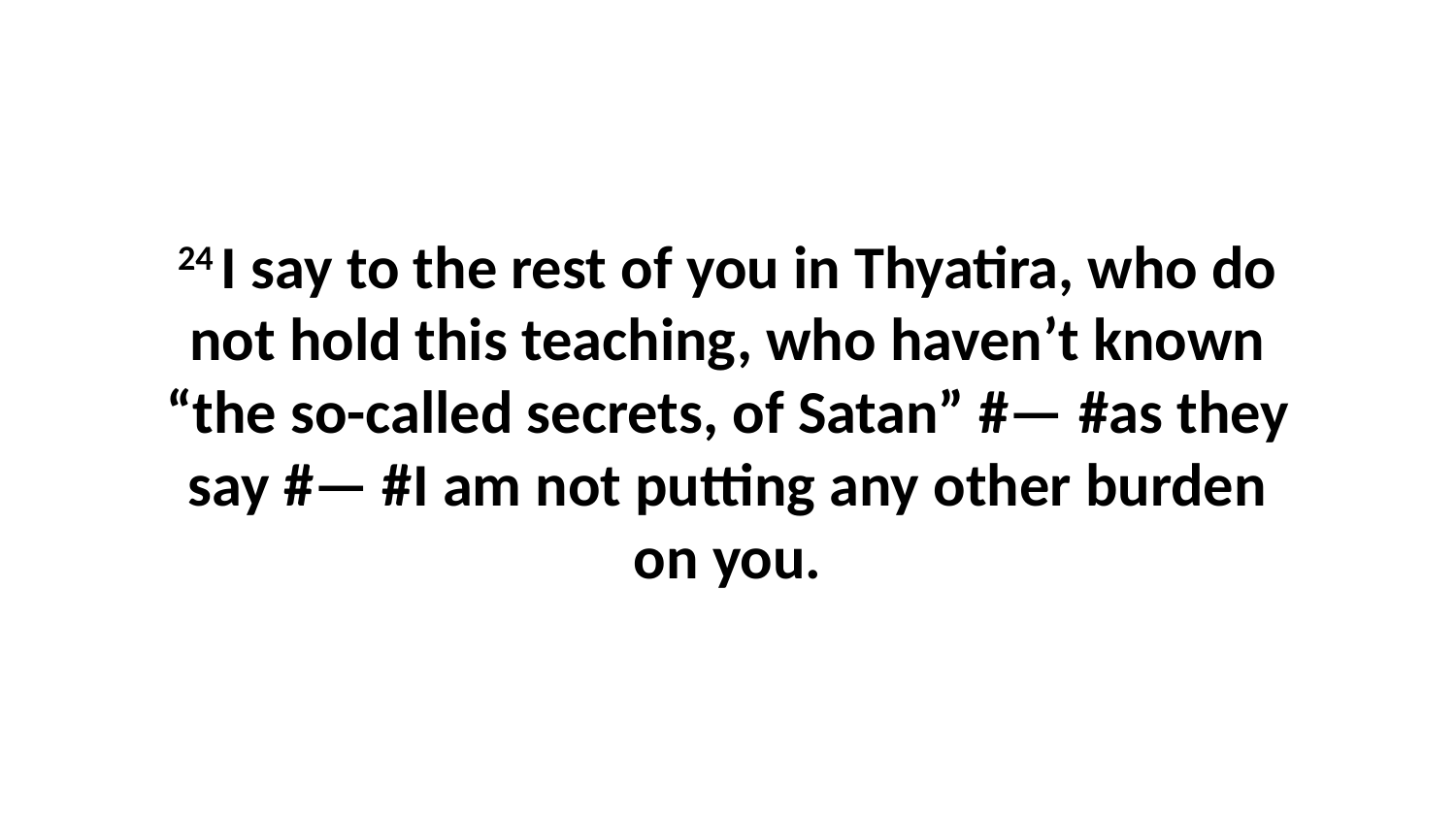

24 I say to the rest of you in Thyatira, who do not hold this teaching, who haven’t known “the so-called secrets, of Satan” #— #as they say #— #I am not putting any other burden on you.